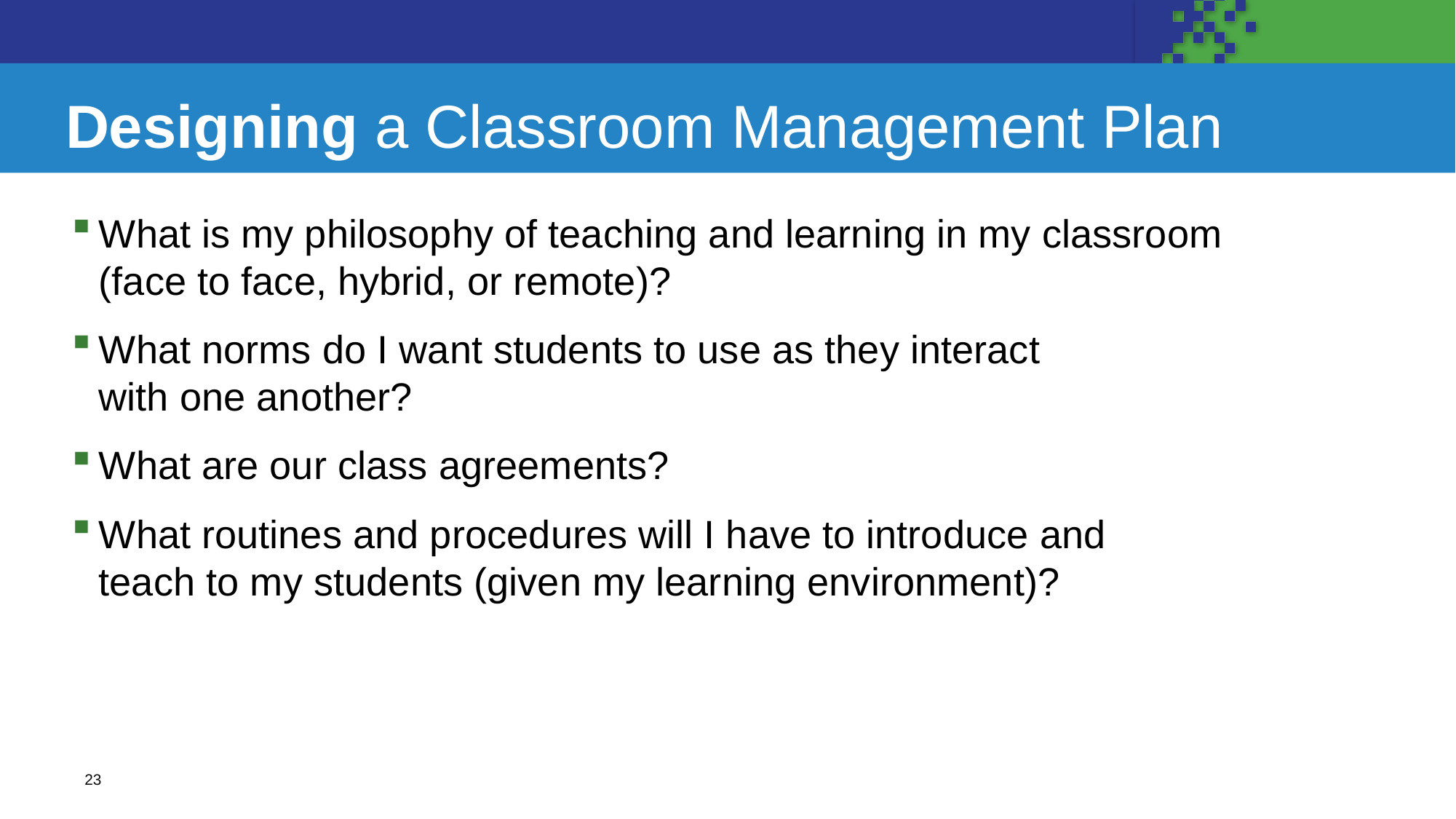

# Designing a Classroom Management Plan
What is my philosophy of teaching and learning in my classroom (face to face, hybrid, or remote)?
What norms do I want students to use as they interact
with one another?
What are our class agreements?
What routines and procedures will I have to introduce and
teach to my students (given my learning environment)?
23